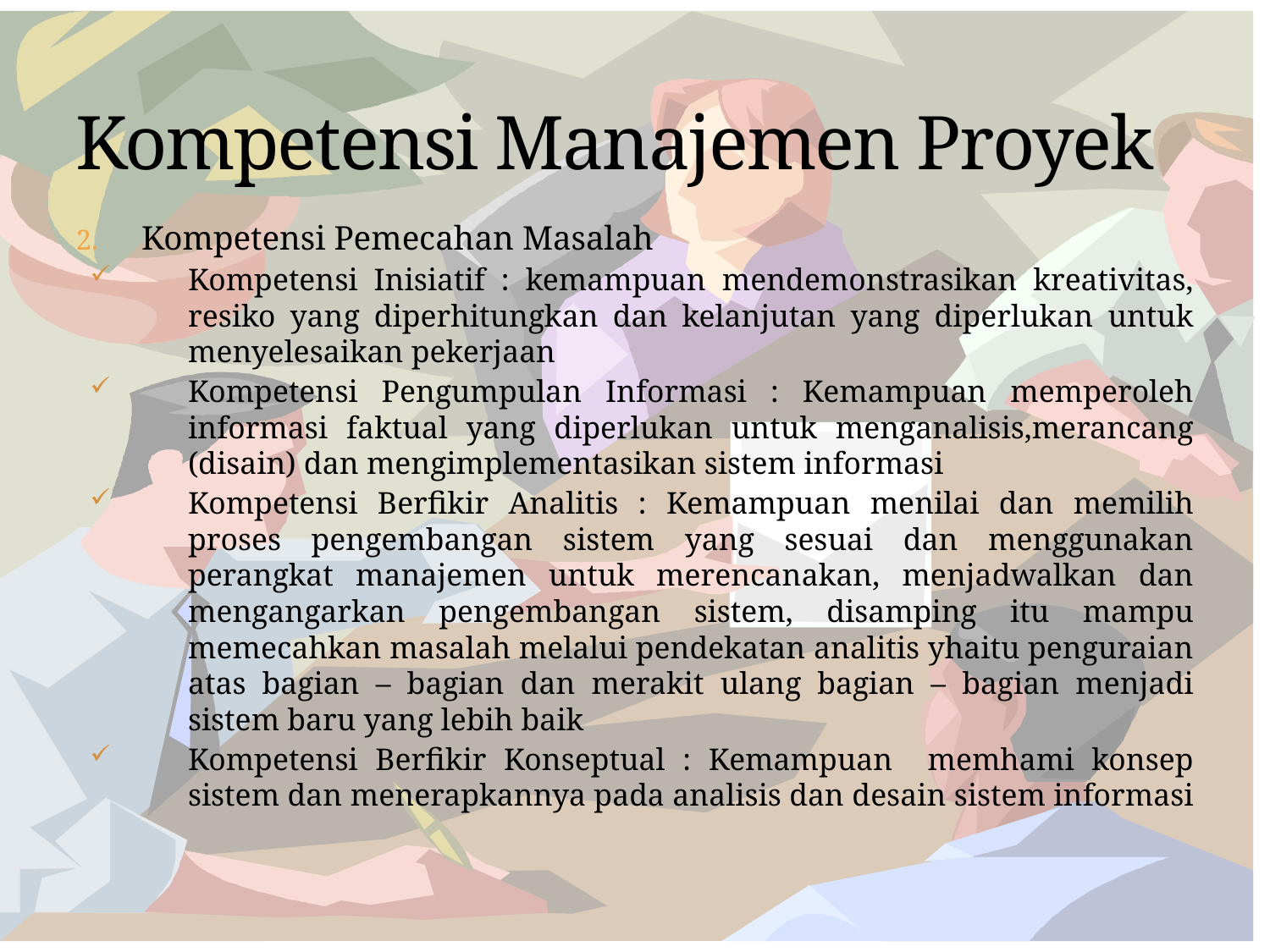

# Kompetensi Manajemen Proyek
Kompetensi Pemecahan Masalah
Kompetensi Inisiatif : kemampuan mendemonstrasikan kreativitas, resiko yang diperhitungkan dan kelanjutan yang diperlukan untuk menyelesaikan pekerjaan
Kompetensi Pengumpulan Informasi : Kemampuan memperoleh informasi faktual yang diperlukan untuk menganalisis,merancang (disain) dan mengimplementasikan sistem informasi
Kompetensi Berfikir Analitis : Kemampuan menilai dan memilih proses pengembangan sistem yang sesuai dan menggunakan perangkat manajemen untuk merencanakan, menjadwalkan dan mengangarkan pengembangan sistem, disamping itu mampu memecahkan masalah melalui pendekatan analitis yhaitu penguraian atas bagian – bagian dan merakit ulang bagian – bagian menjadi sistem baru yang lebih baik
Kompetensi Berfikir Konseptual : Kemampuan  memhami konsep sistem dan menerapkannya pada analisis dan desain sistem informasi